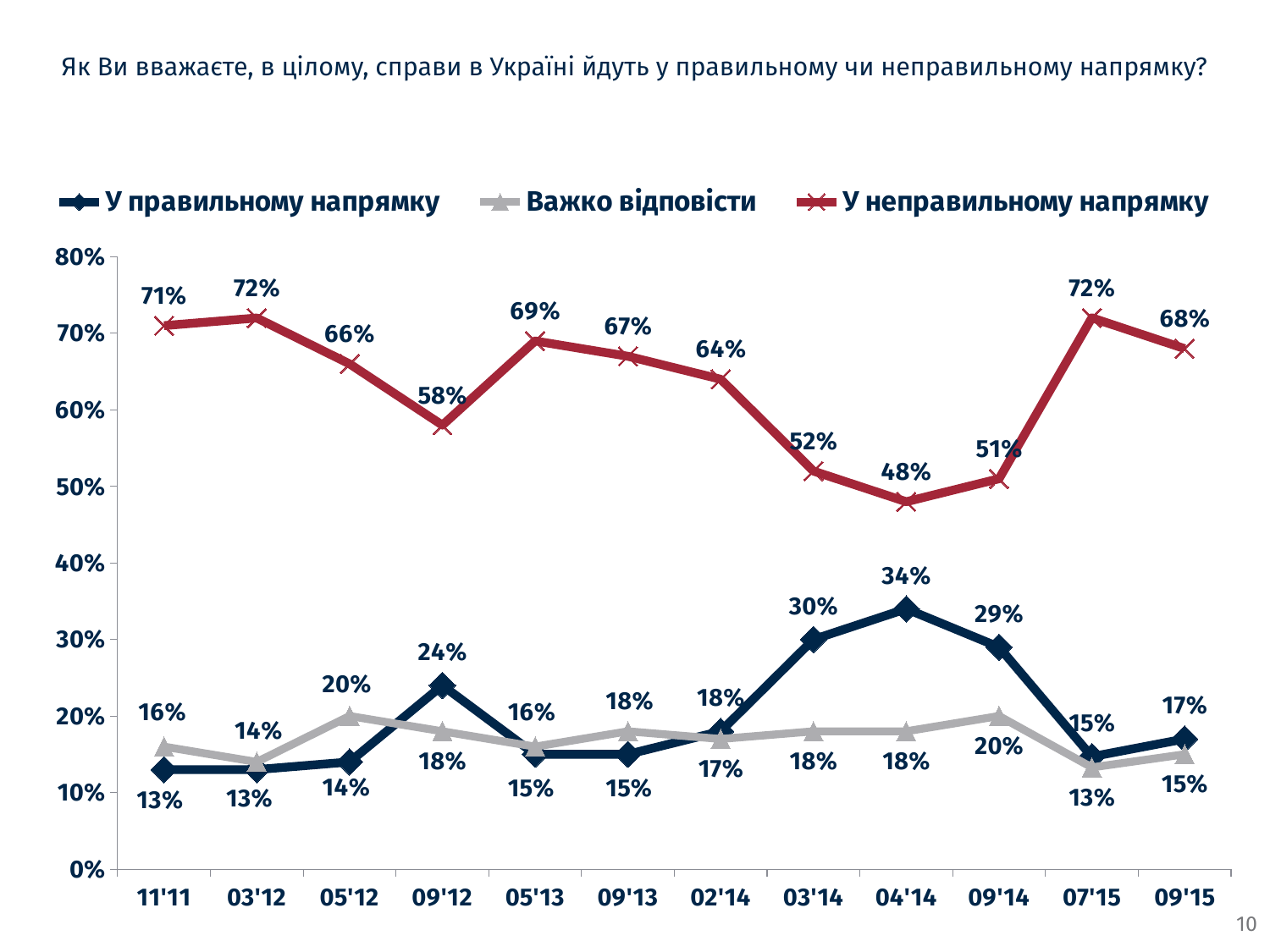

# Як Ви вважаєте, в цілому, справи в Україні йдуть у правильному чи неправильному напрямку?

### Chart

| Category | У правильному напрямку | Важко відповісти | У неправильному напрямку |
|---|---|---|---|
| 11'11 | 0.13 | 0.16 | 0.71 |
| 03'12 | 0.13 | 0.14 | 0.72 |
| 05'12 | 0.14 | 0.2 | 0.66 |
| 09'12 | 0.24 | 0.18 | 0.58 |
| 05'13 | 0.15 | 0.16 | 0.69 |
| 09'13 | 0.15 | 0.18 | 0.67 |
| 02'14 | 0.18 | 0.17 | 0.64 |
| 03'14 | 0.3 | 0.18 | 0.52 |
| 04'14 | 0.34 | 0.18 | 0.48 |
| 09'14 | 0.29 | 0.2 | 0.51 |
| 07'15 | 0.1469 | 0.1329 | 0.7202 |
| 09'15 | 0.17 | 0.15 | 0.68 |
10